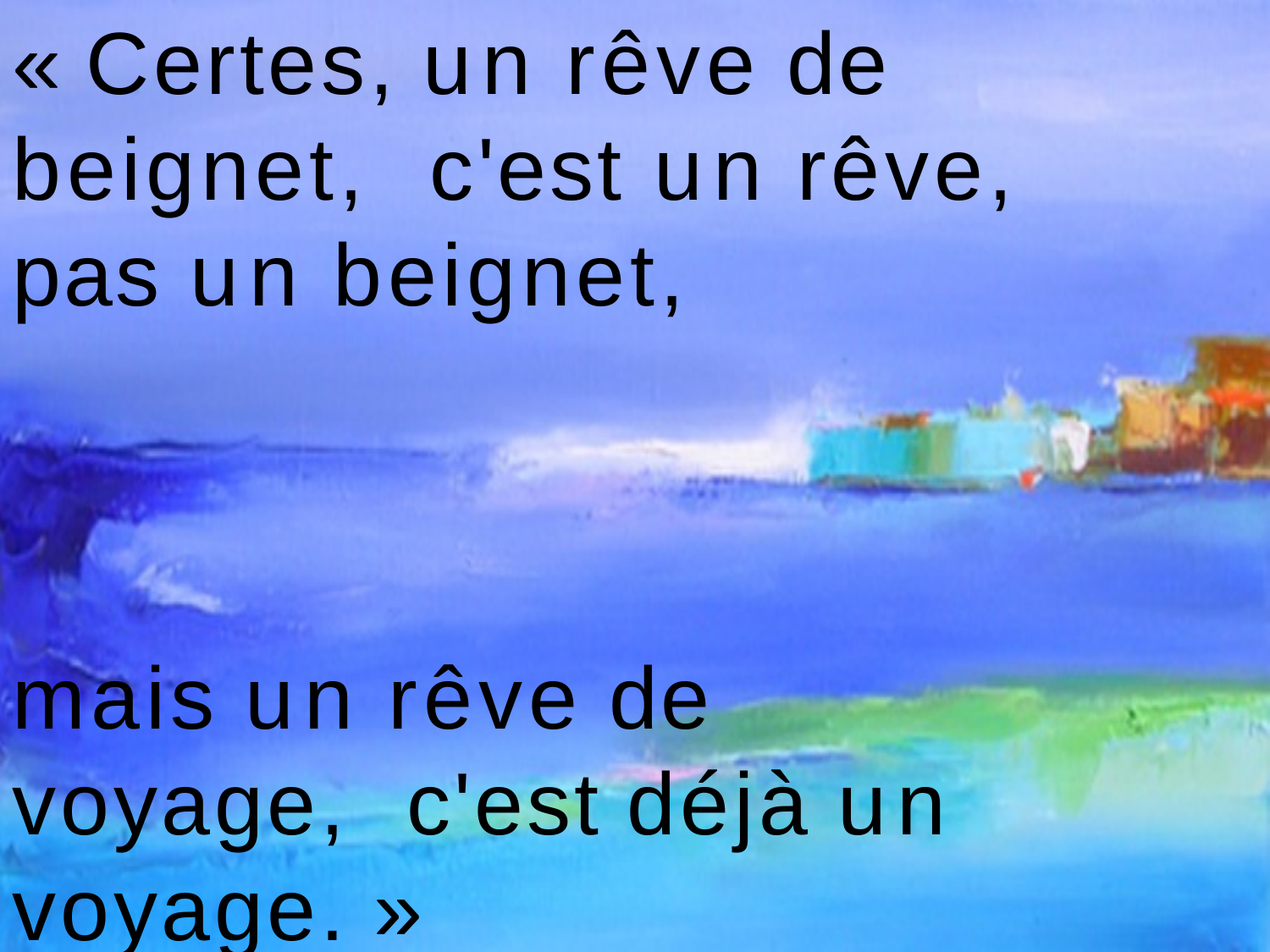

# « Certes, un rêve de beignet,  c'est un rêve,
pas un beignet,
mais un rêve de voyage,  c'est déjà un voyage. »
Marek	Halter